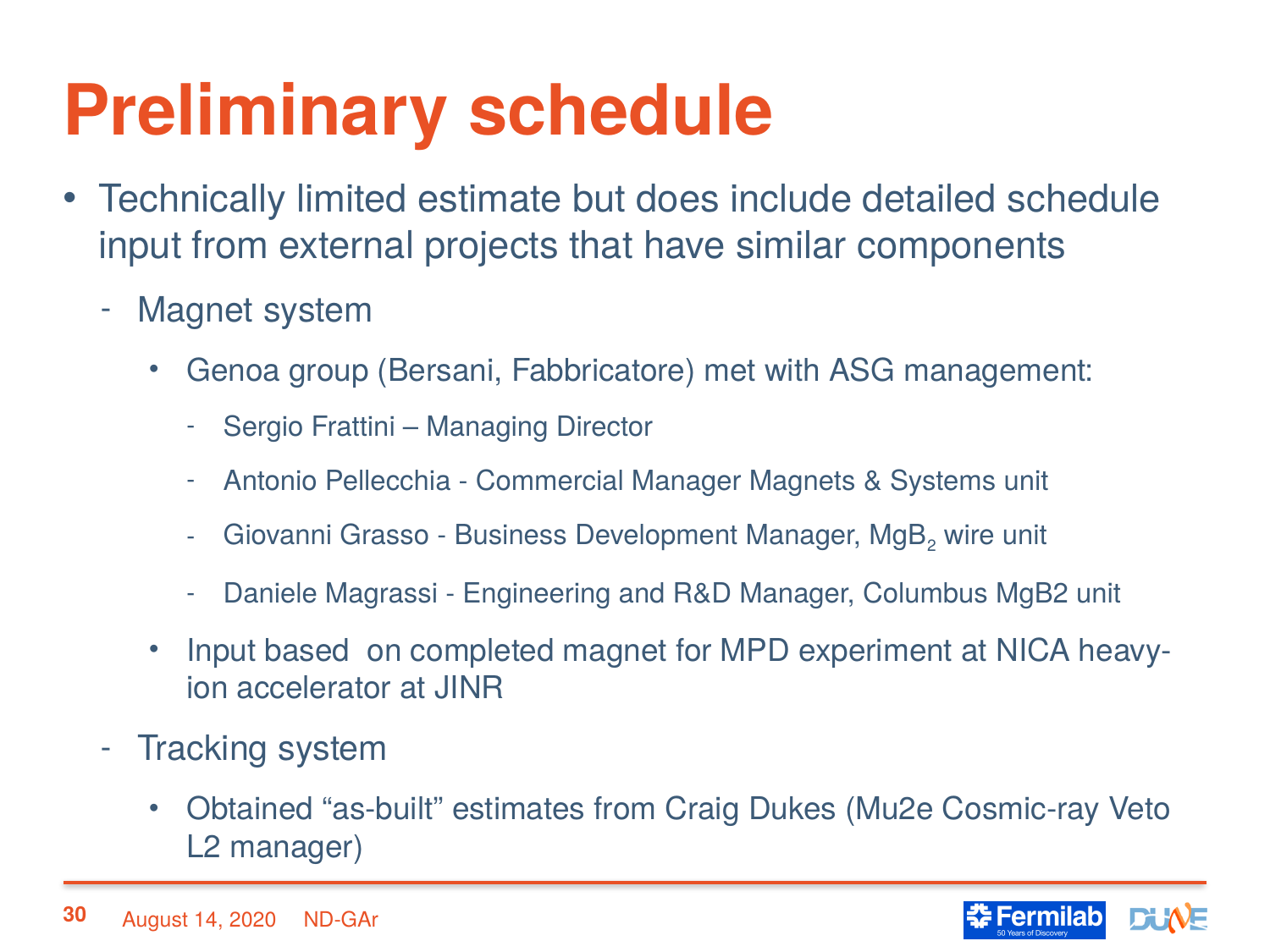

# Preliminary schedule
Technically limited estimate but does include detailed schedule input from external projects that have similar components
Magnet system
Genoa group (Bersani, Fabbricatore) met with ASG management:
Sergio Frattini – Managing Director
Antonio Pellecchia - Commercial Manager Magnets & Systems unit
Giovanni Grasso - Business Development Manager, MgB2 wire unit
Daniele Magrassi - Engineering and R&D Manager, Columbus MgB2 unit
Input based  on completed magnet for MPD experiment at NICA heavy-ion accelerator at JINR
Tracking system
Obtained “as-built” estimates from Craig Dukes (Mu2e Cosmic-ray Veto L2 manager)
30
August 14, 2020
ND-GAr